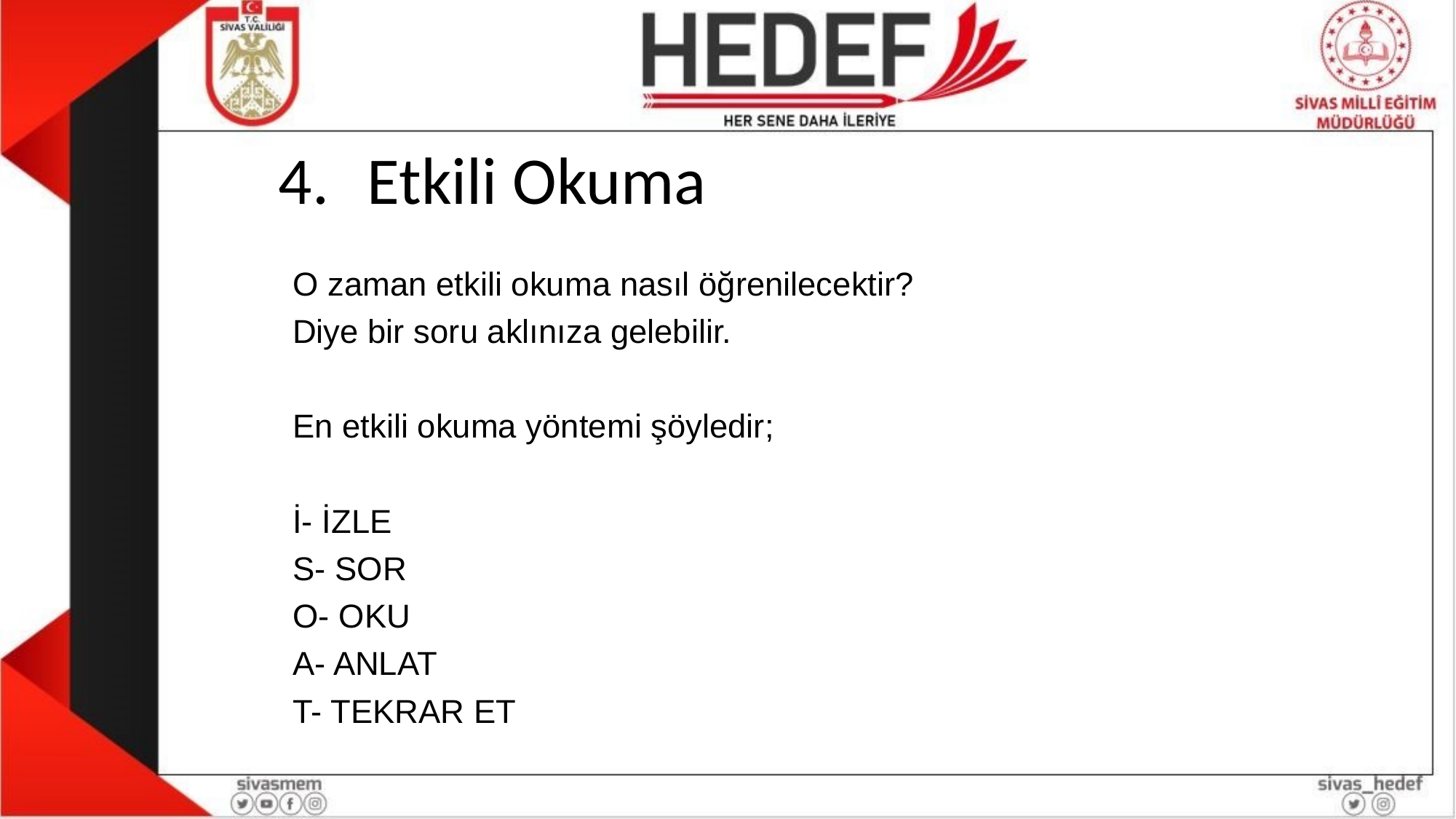

# Etkili Okuma
O zaman etkili okuma nasıl öğrenilecektir?
Diye bir soru aklınıza gelebilir.

En etkili okuma yöntemi şöyledir;

İ- İZLE
S- SOR
O- OKU
A- ANLAT
T- TEKRAR ET